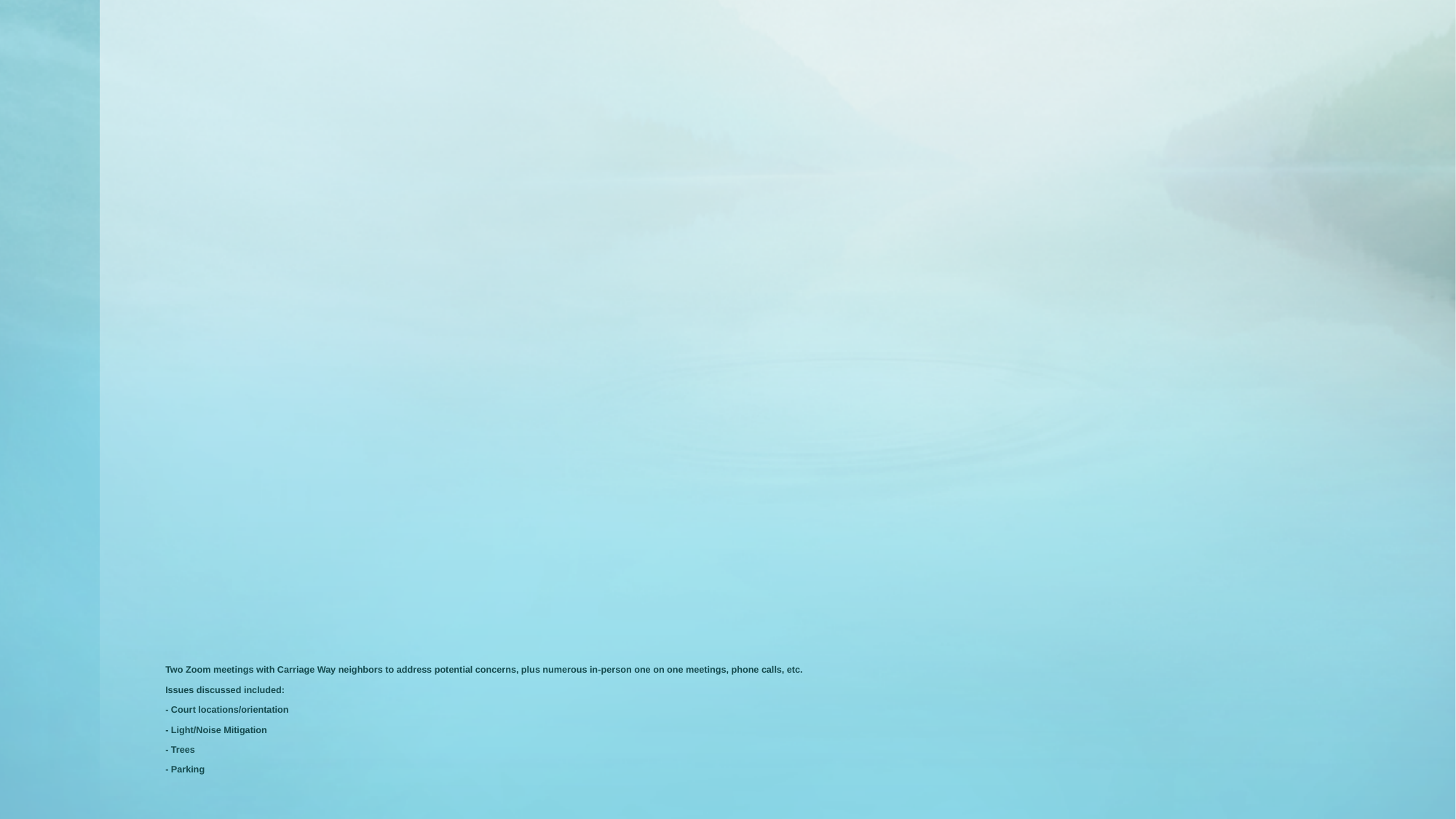

# Two Zoom meetings with Carriage Way neighbors to address potential concerns, plus numerous in-person one on one meetings, phone calls, etc. Issues discussed included: - Court locations/orientation - Light/Noise Mitigation - Trees - Parking